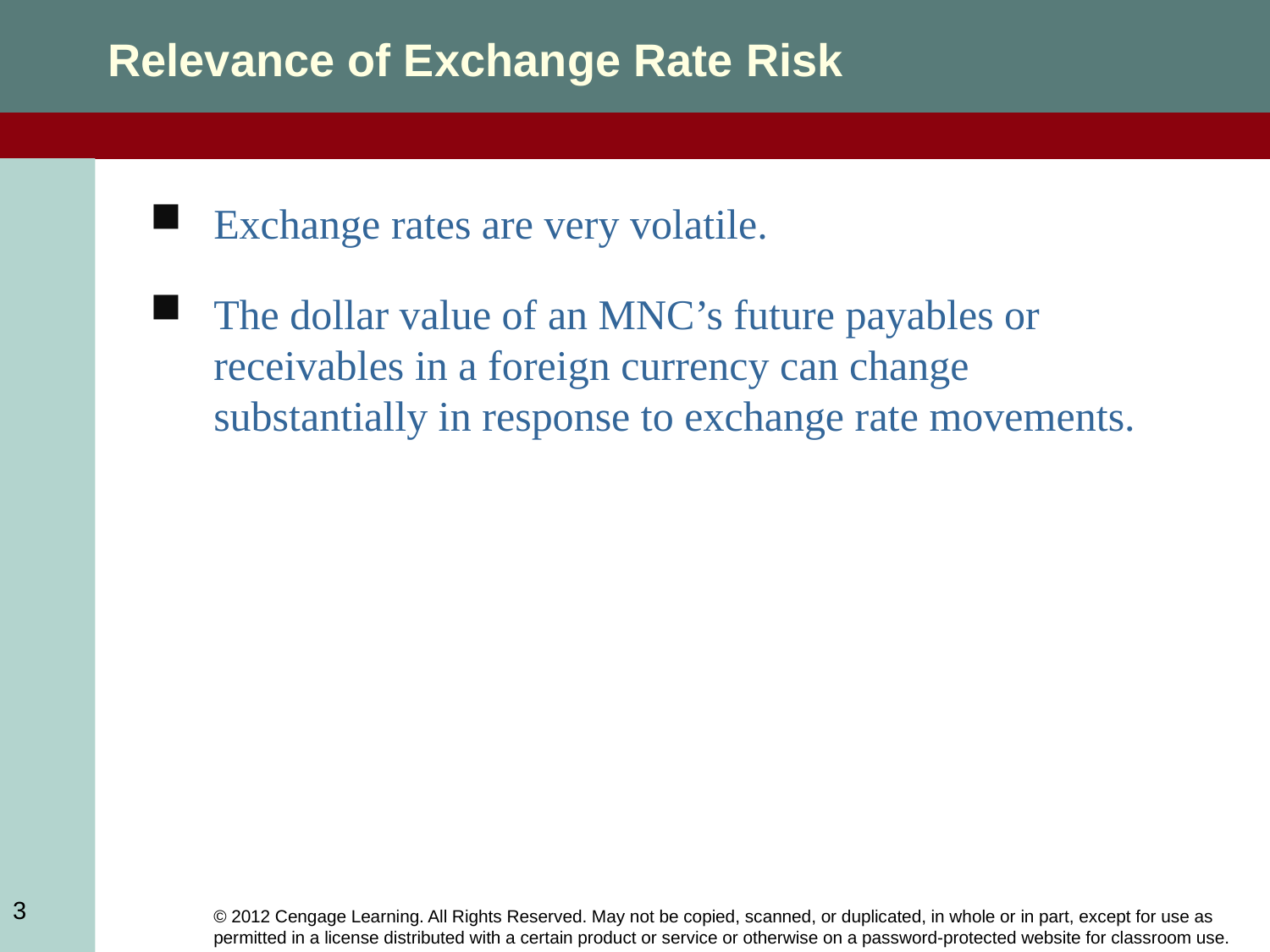

Relevance of Exchange Rate Risk
Exchange rates are very volatile.
The dollar value of an MNC’s future payables or receivables in a foreign currency can change substantially in response to exchange rate movements.
3